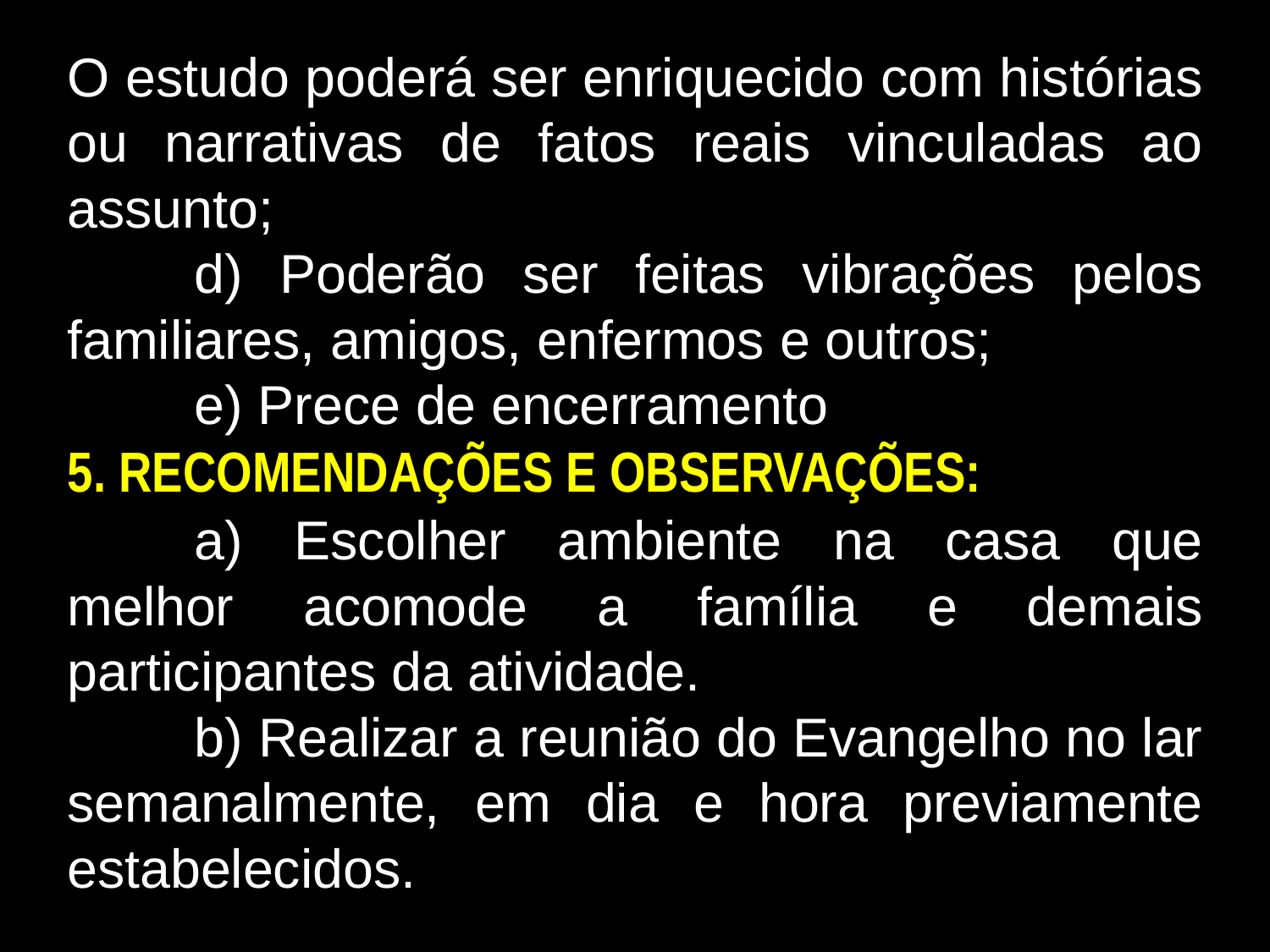

O estudo poderá ser enriquecido com histórias ou narrativas de fatos reais vinculadas ao assunto;
	d) Poderão ser feitas vibrações pelos familiares, amigos, enfermos e outros;
	e) Prece de encerramento
5. RECOMENDAÇÕES E OBSERVAÇÕES:
	a) Escolher ambiente na casa que melhor acomode a família e demais participantes da atividade.
	b) Realizar a reunião do Evangelho no lar semanalmente, em dia e hora previamente estabelecidos.
336
336